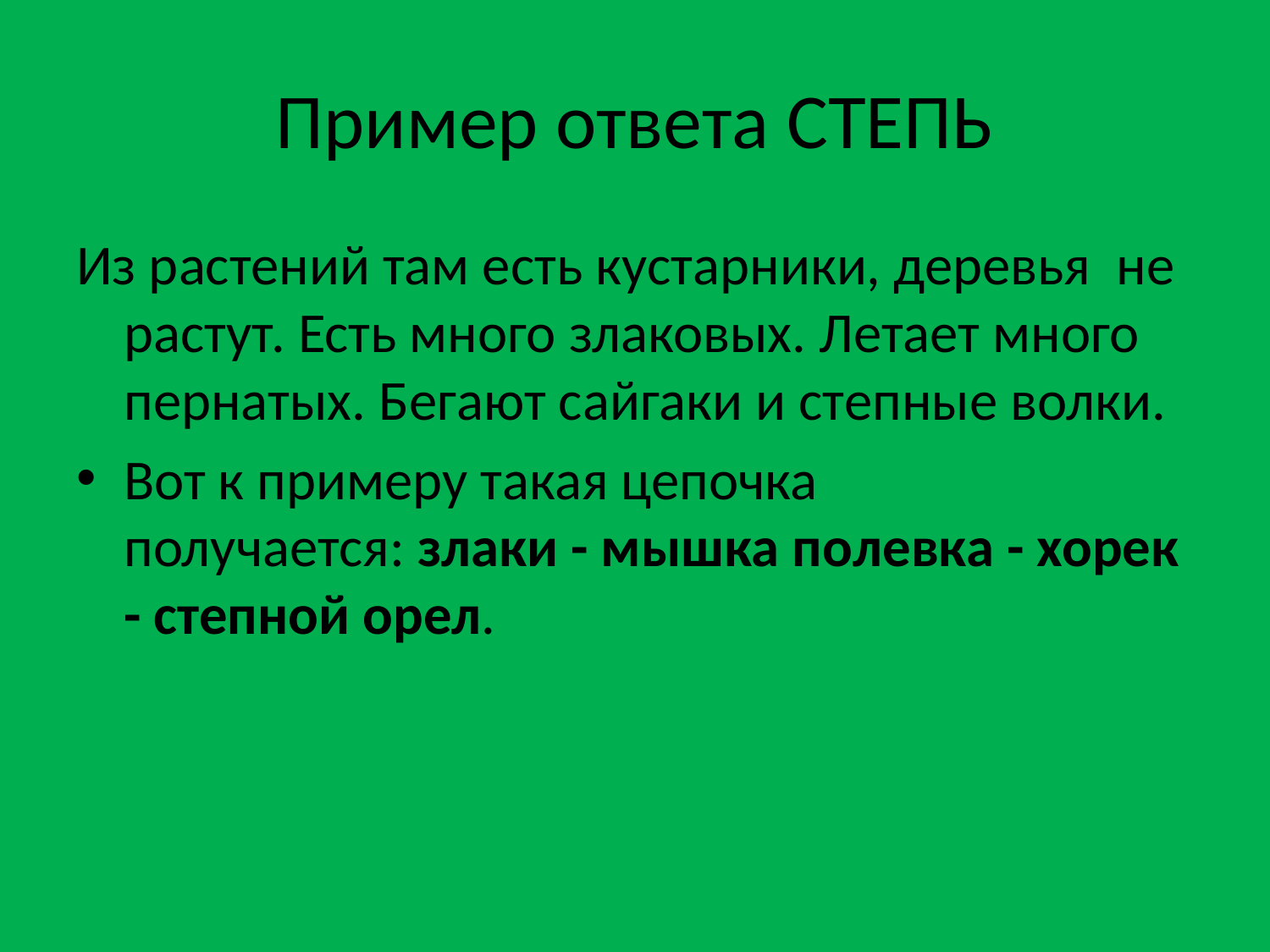

# Пример ответа СТЕПЬ
Из растений там есть кустарники, деревья  не растут. Есть много злаковых. Летает много пернатых. Бегают сайгаки и степные волки.
Вот к примеру такая цепочка получается: злаки - мышка полевка - хорек - степной орел.